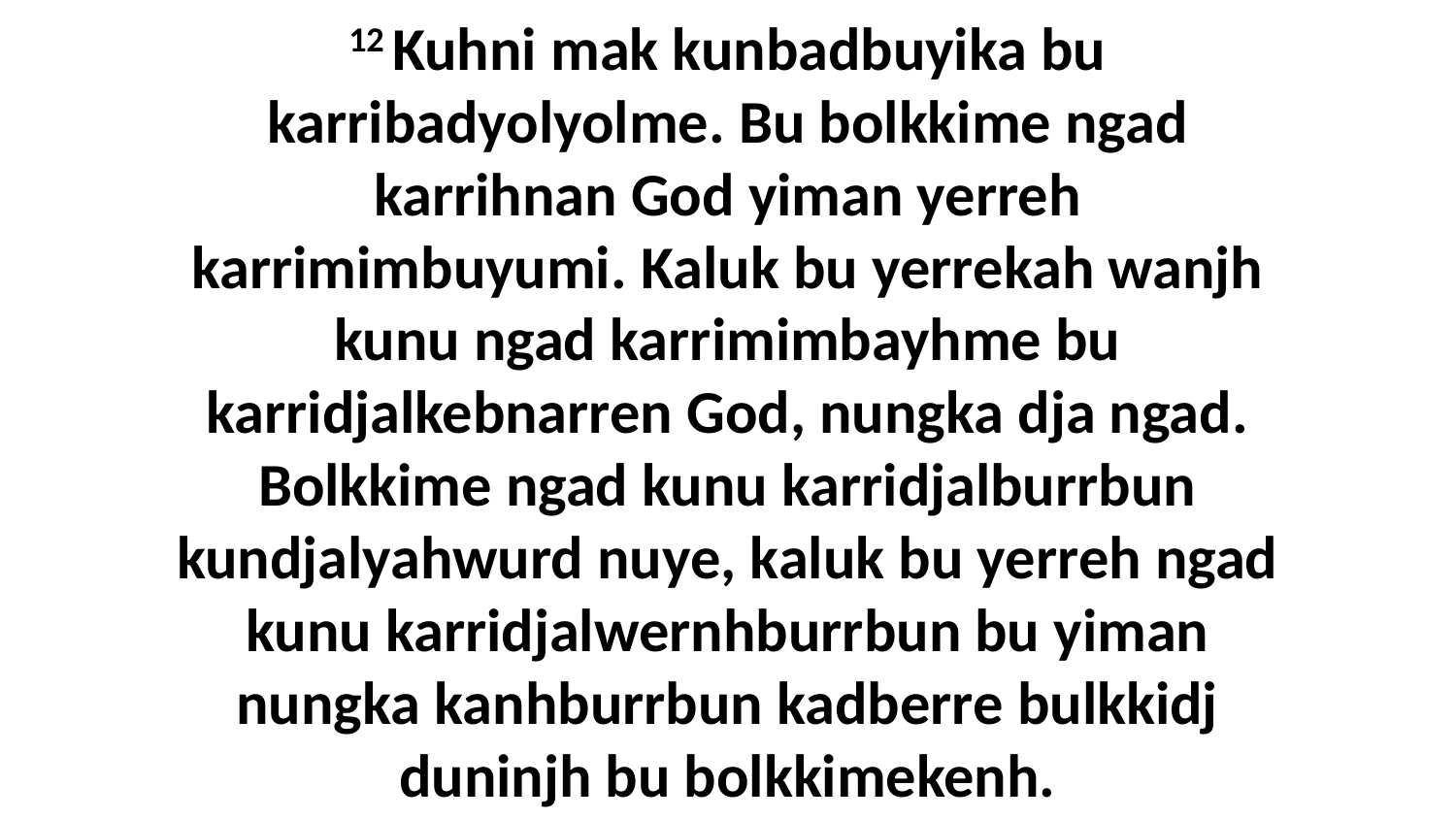

12 Kuhni mak kunbadbuyika bu karribadyolyolme. Bu bolkkime ngad karrihnan God yiman yerreh karrimimbuyumi. Kaluk bu yerrekah wanjh kunu ngad karrimimbayhme bu karridjalkebnarren God, nungka dja ngad. Bolkkime ngad kunu karridjalburrbun kundjalyahwurd nuye, kaluk bu yerreh ngad kunu karridjalwernhburrbun bu yiman nungka kanhburrbun kadberre bulkkidj duninjh bu bolkkimekenh.